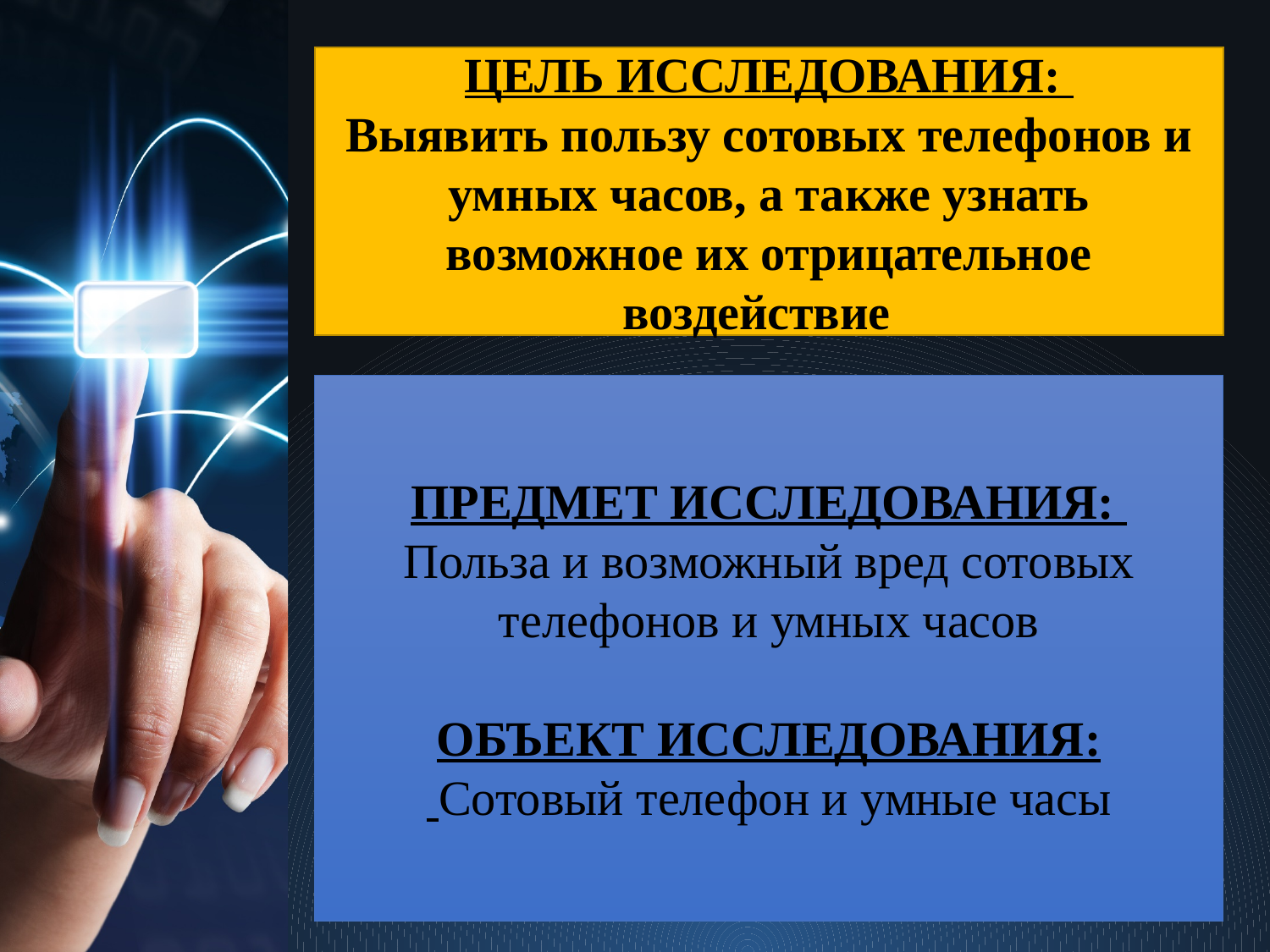

ЦЕЛЬ ИССЛЕДОВАНИЯ:
Выявить пользу сотовых телефонов и умных часов, а также узнать возможное их отрицательное воздействие
ПРЕДМЕТ ИССЛЕДОВАНИЯ:
Польза и возможный вред сотовых телефонов и умных часов

ОБЪЕКТ ИССЛЕДОВАНИЯ:
 Сотовый телефон и умные часы